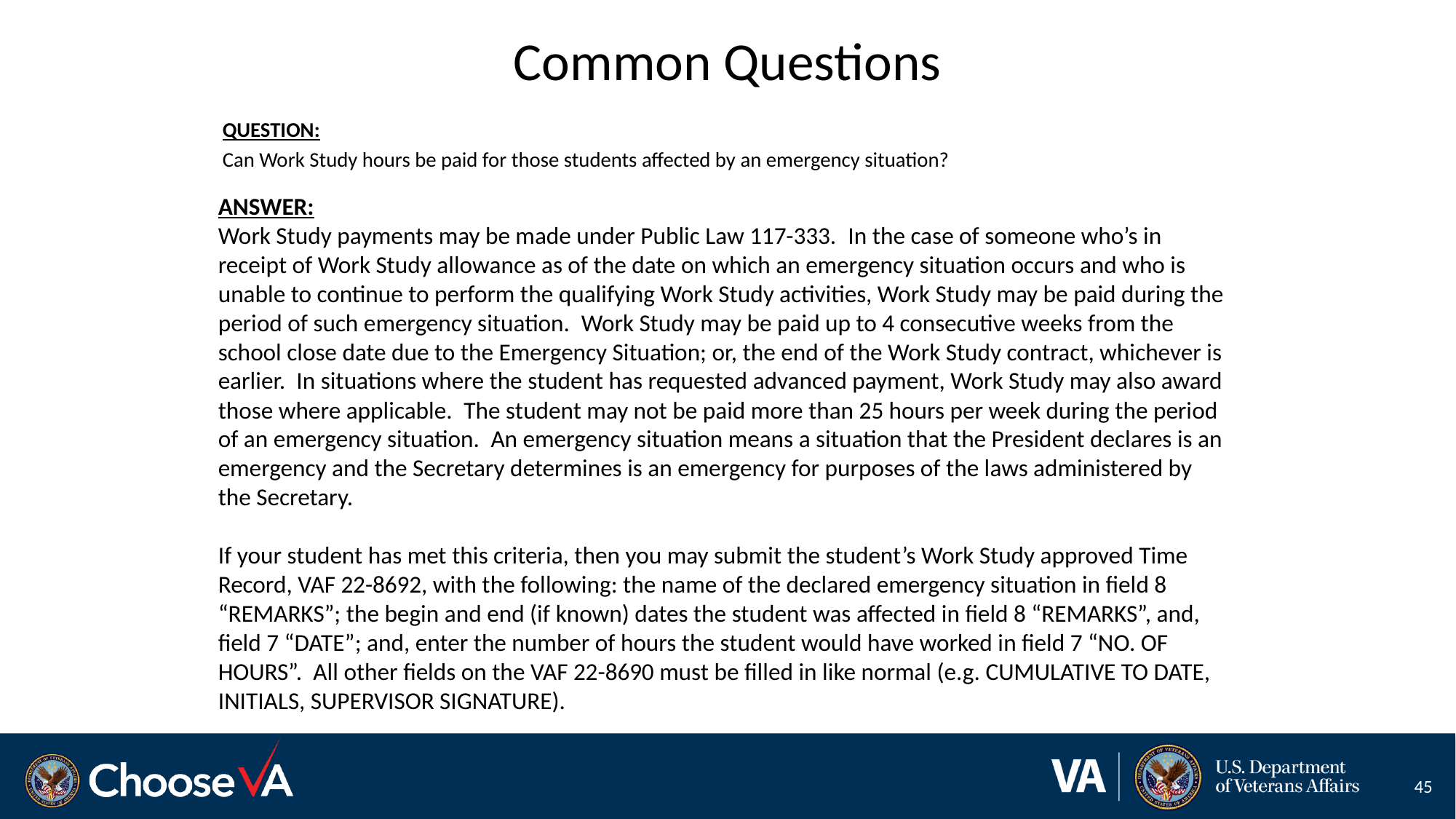

# Common Questions
QUESTION:
Can Work Study hours be paid for those students affected by an emergency situation?

ANSWER:
Work Study payments may be made under Public Law 117-333.  In the case of someone who’s in receipt of Work Study allowance as of the date on which an emergency situation occurs and who is unable to continue to perform the qualifying Work Study activities, Work Study may be paid during the period of such emergency situation.  Work Study may be paid up to 4 consecutive weeks from the school close date due to the Emergency Situation; or, the end of the Work Study contract, whichever is earlier.  In situations where the student has requested advanced payment, Work Study may also award those where applicable.  The student may not be paid more than 25 hours per week during the period of an emergency situation.  An emergency situation means a situation that the President declares is an emergency and the Secretary determines is an emergency for purposes of the laws administered by the Secretary.

If your student has met this criteria, then you may submit the student’s Work Study approved Time Record, VAF 22-8692, with the following: the name of the declared emergency situation in field 8 “REMARKS”; the begin and end (if known) dates the student was affected in field 8 “REMARKS”, and, field 7 “DATE”; and, enter the number of hours the student would have worked in field 7 “NO. OF HOURS”.  All other fields on the VAF 22-8690 must be filled in like normal (e.g. CUMULATIVE TO DATE, INITIALS, SUPERVISOR SIGNATURE).

45